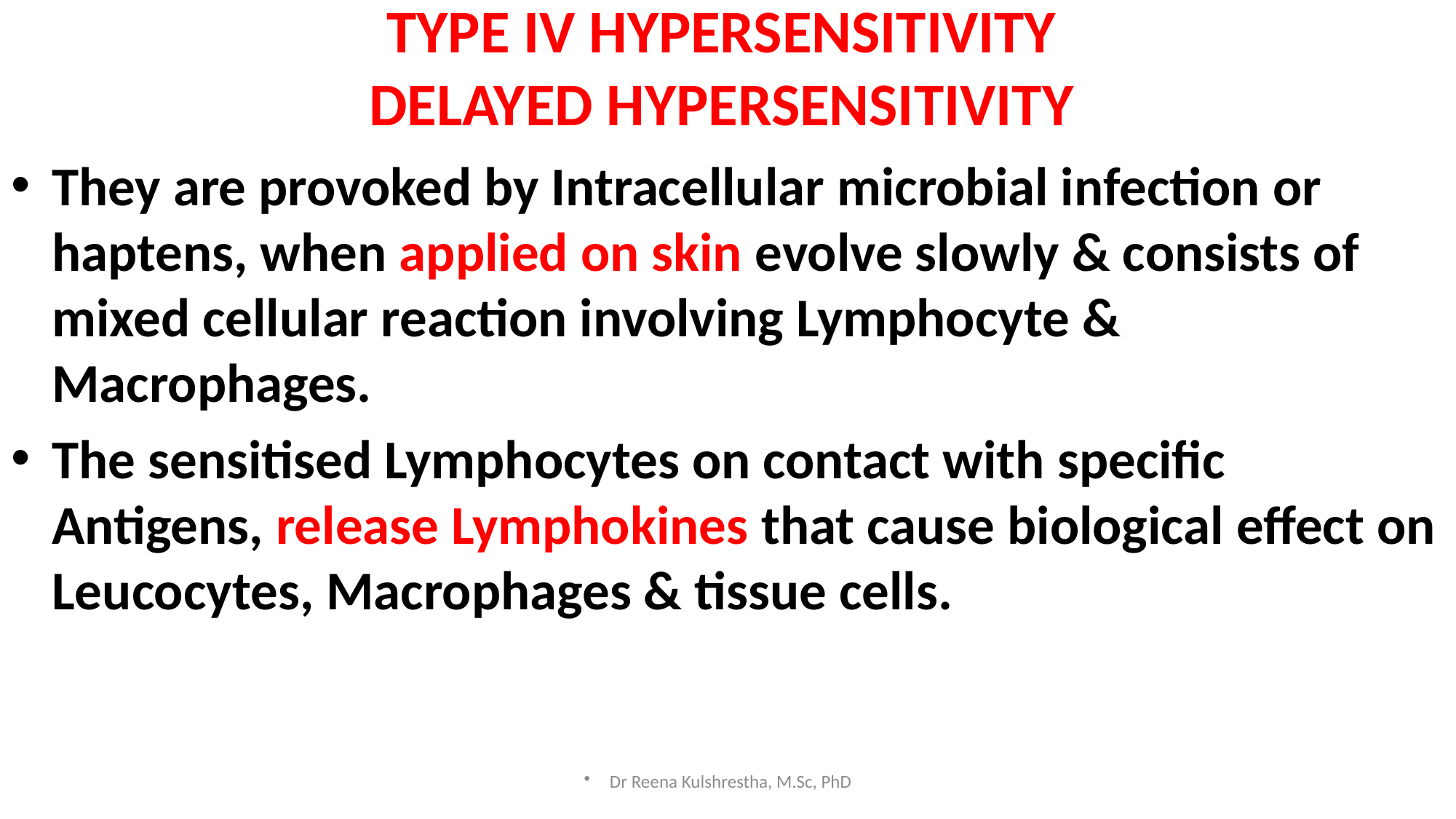

# TYPE IV HYPERSENSITIVITY DELAYED HYPERSENSITIVITY
They are provoked by Intracellular microbial infection or haptens, when applied on skin evolve slowly & consists of mixed cellular reaction involving Lymphocyte & Macrophages.
The sensitised Lymphocytes on contact with specific Antigens, release Lymphokines that cause biological effect on Leucocytes, Macrophages & tissue cells.
Dr Reena Kulshrestha, M.Sc, PhD